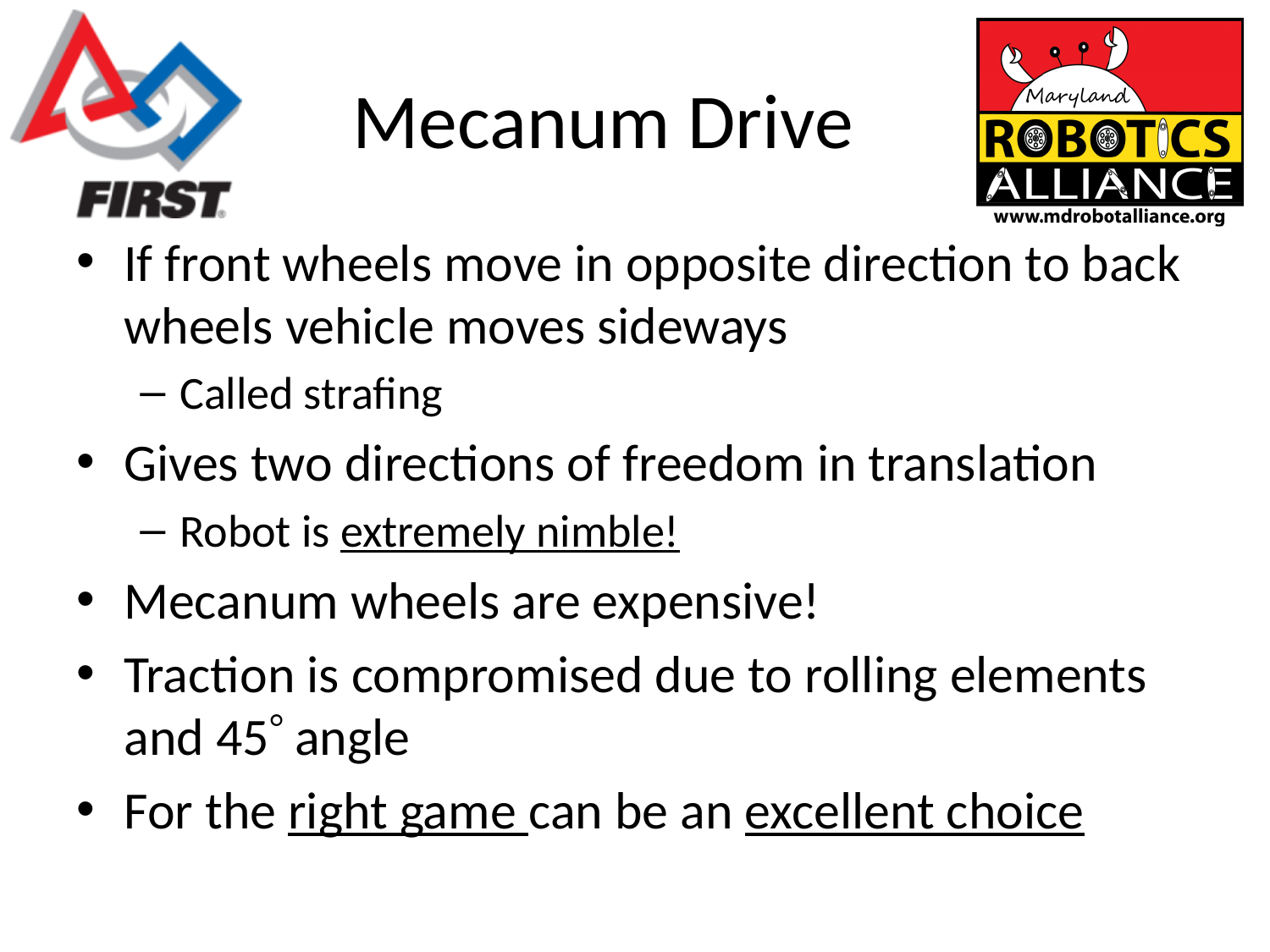

# Mecanum Drive
If front wheels move in opposite direction to back wheels vehicle moves sideways
Called strafing
Gives two directions of freedom in translation
Robot is extremely nimble!
Mecanum wheels are expensive!
Traction is compromised due to rolling elements and 45° angle
For the right game can be an excellent choice